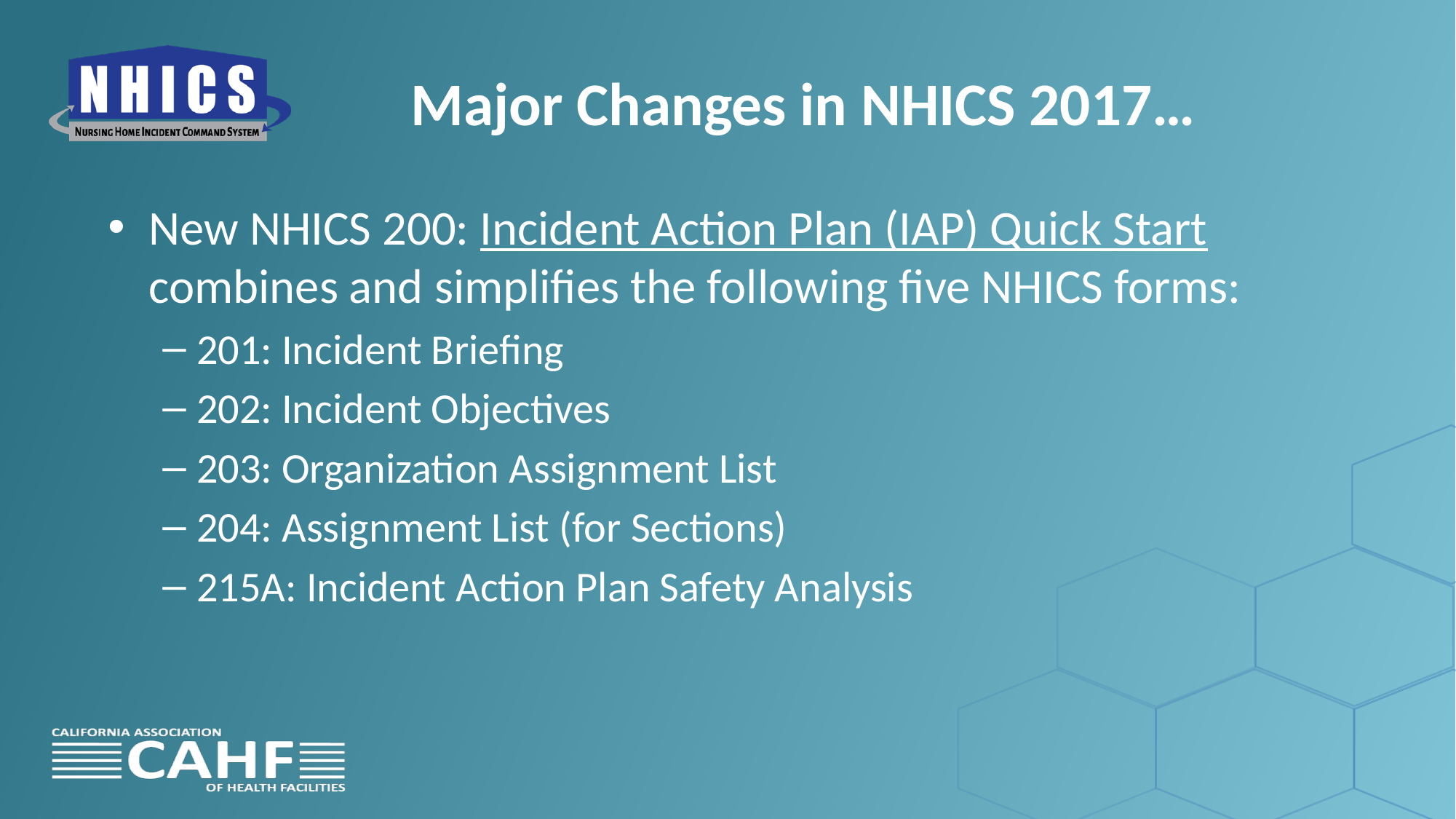

# Major Changes in NHICS 2017…
New NHICS 200: Incident Action Plan (IAP) Quick Start combines and simplifies the following five NHICS forms:
201: Incident Briefing
202: Incident Objectives
203: Organization Assignment List
204: Assignment List (for Sections)
215A: Incident Action Plan Safety Analysis